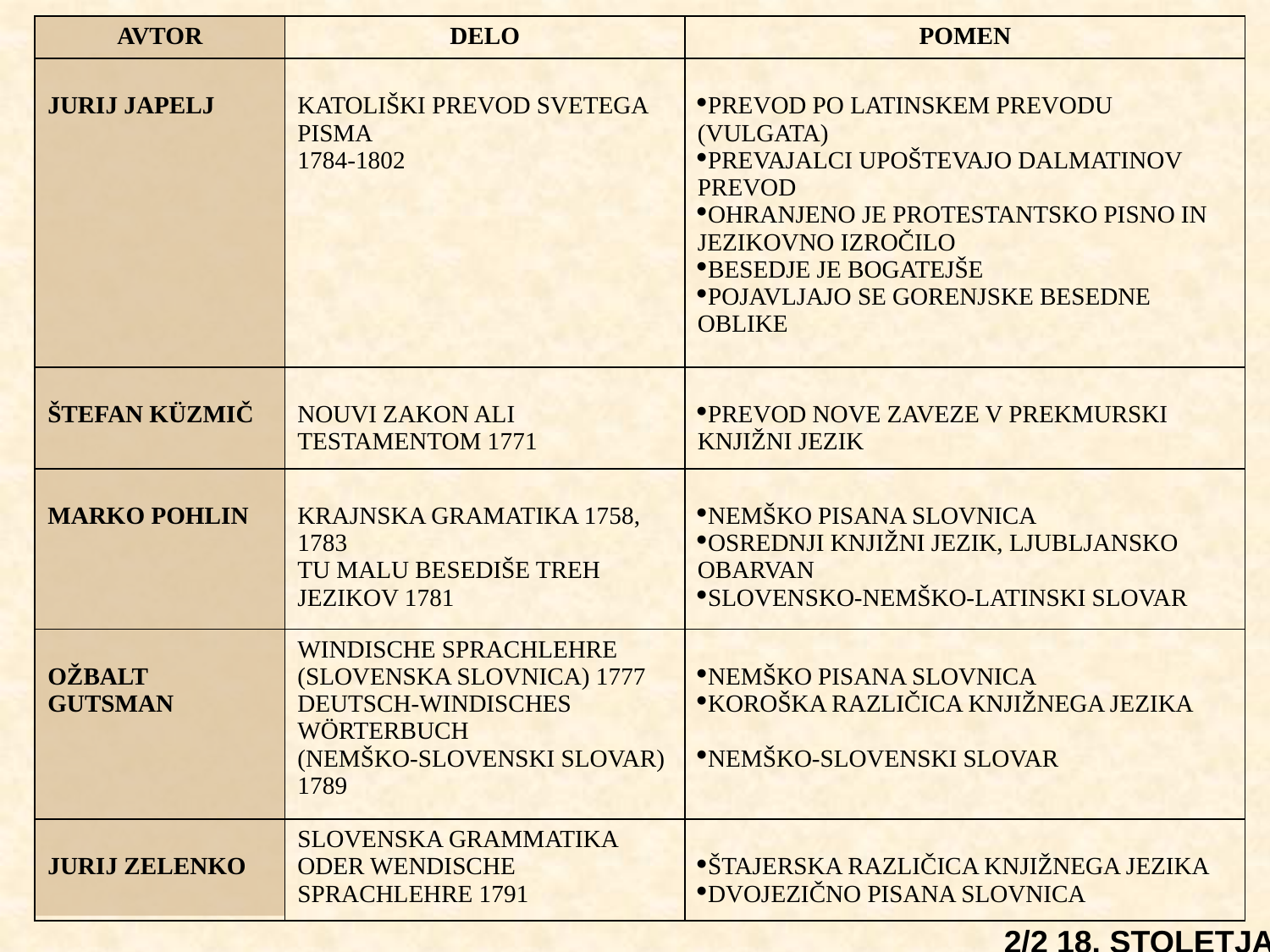

| AVTOR | DELO | POMEN |
| --- | --- | --- |
| JURIJ JAPELJ | KATOLIŠKI PREVOD SVETEGA PISMA 1784-1802 | PREVOD PO LATINSKEM PREVODU (VULGATA) PREVAJALCI UPOŠTEVAJO DALMATINOV PREVOD OHRANJENO JE PROTESTANTSKO PISNO IN JEZIKOVNO IZROČILO BESEDJE JE BOGATEJŠE POJAVLJAJO SE GORENJSKE BESEDNE OBLIKE |
| ŠTEFAN KÜZMIČ | NOUVI ZAKON ALI TESTAMENTOM 1771 | PREVOD NOVE ZAVEZE V PREKMURSKI KNJIŽNI JEZIK |
| MARKO POHLIN | KRAJNSKA GRAMATIKA 1758, 1783 TU MALU BESEDIŠE TREH JEZIKOV 1781 | NEMŠKO PISANA SLOVNICA OSREDNJI KNJIŽNI JEZIK, LJUBLJANSKO OBARVAN SLOVENSKO-NEMŠKO-LATINSKI SLOVAR |
| OŽBALT GUTSMAN | WINDISCHE SPRACHLEHRE (SLOVENSKA SLOVNICA) 1777 DEUTSCH-WINDISCHES WÖRTERBUCH (NEMŠKO-SLOVENSKI SLOVAR) 1789 | NEMŠKO PISANA SLOVNICA KOROŠKA RAZLIČICA KNJIŽNEGA JEZIKA NEMŠKO-SLOVENSKI SLOVAR |
| JURIJ ZELENKO | SLOVENSKA GRAMMATIKA ODER WENDISCHE SPRACHLEHRE 1791 | ŠTAJERSKA RAZLIČICA KNJIŽNEGA JEZIKA DVOJEZIČNO PISANA SLOVNICA |
 2/2 18. STOLETJA